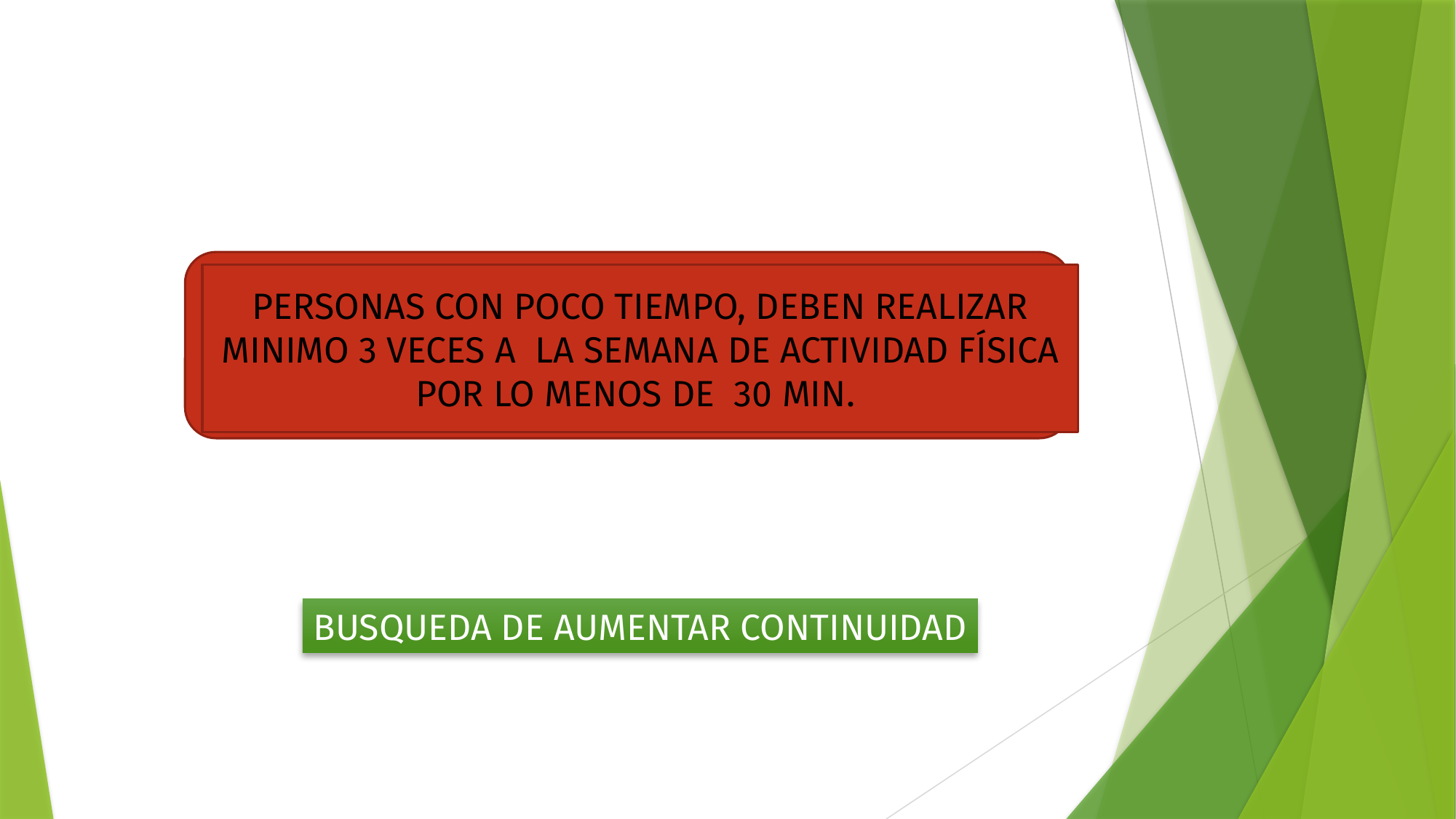

PERSONAS CON POCO TIEMPO, DEBEN REALIZAR
MINIMO 3 VECES A  LA SEMANA DE ACTIVIDAD FÍSICA POR LO MENOS DE  30 MIN.
BUSQUEDA DE AUMENTAR CONTINUIDAD